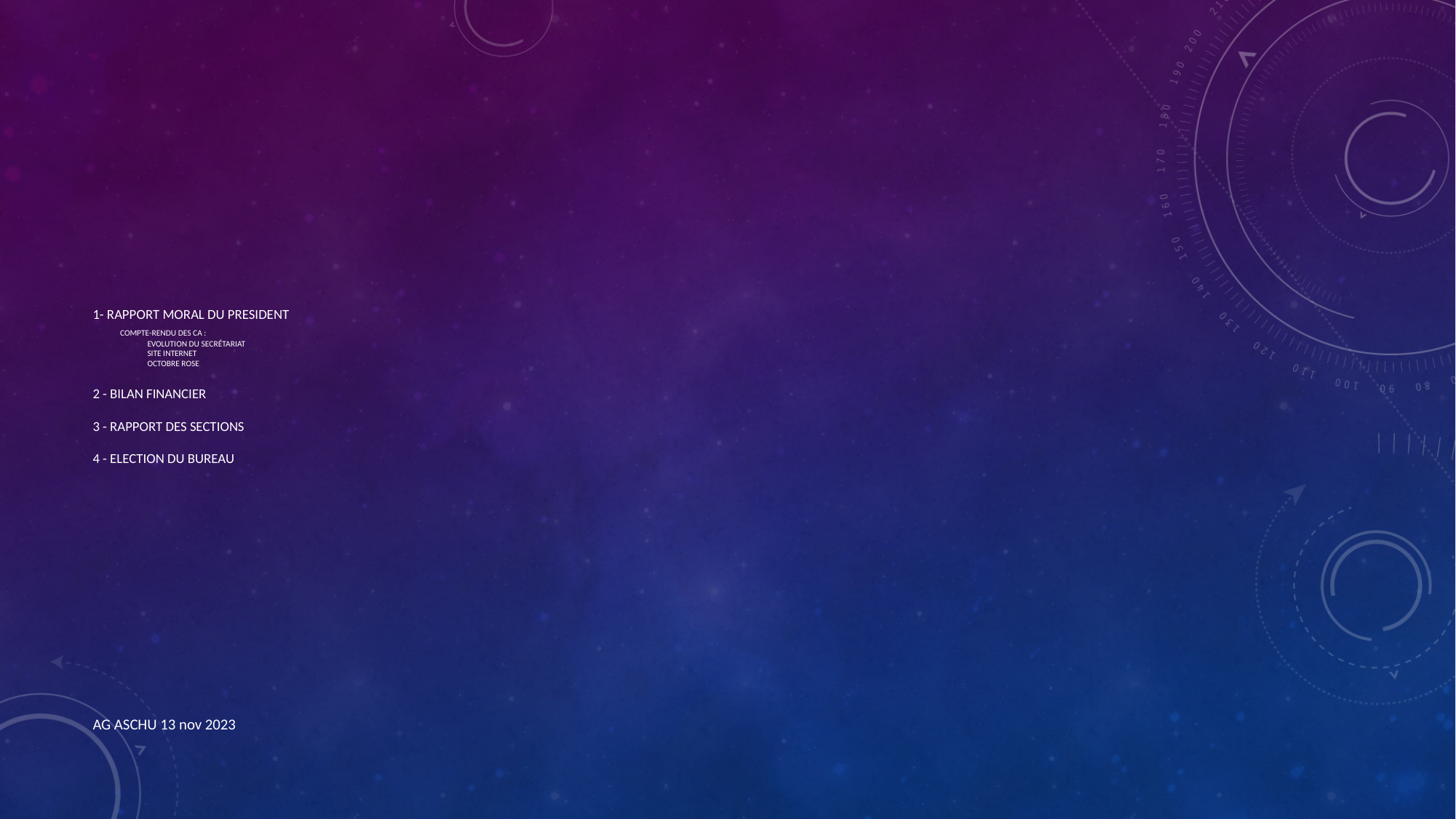

# 1- RAPPORT MORAL DU president Compte-rendu des CA : Evolution du secrétariat Site internet Octobre rose 2 - BILAN FINANCIER 3 - RAPPoRT DES SECTIONS 4 - ELECTION DU BUREAU
AG ASCHU 13 nov 2023